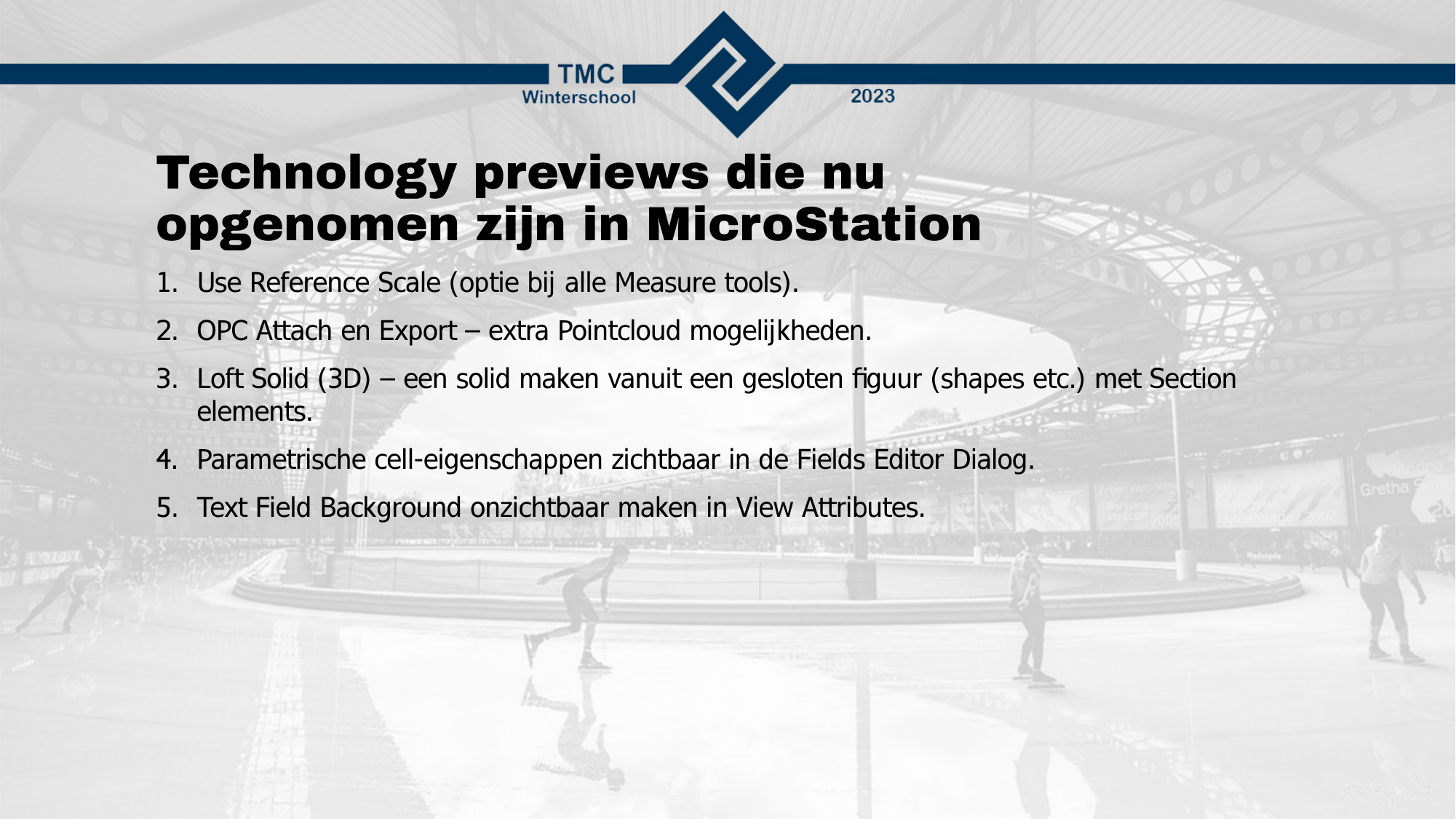

# Technology previews die nu opgenomen zijn in MicroStation
Use Reference Scale (optie bij alle Measure tools).
OPC Attach en Export – extra Pointcloud mogelijkheden.
Loft Solid (3D) – een solid maken vanuit een gesloten figuur (shapes etc.) met Section elements.
Parametrische cell-eigenschappen zichtbaar in de Fields Editor Dialog.
Text Field Background onzichtbaar maken in View Attributes.